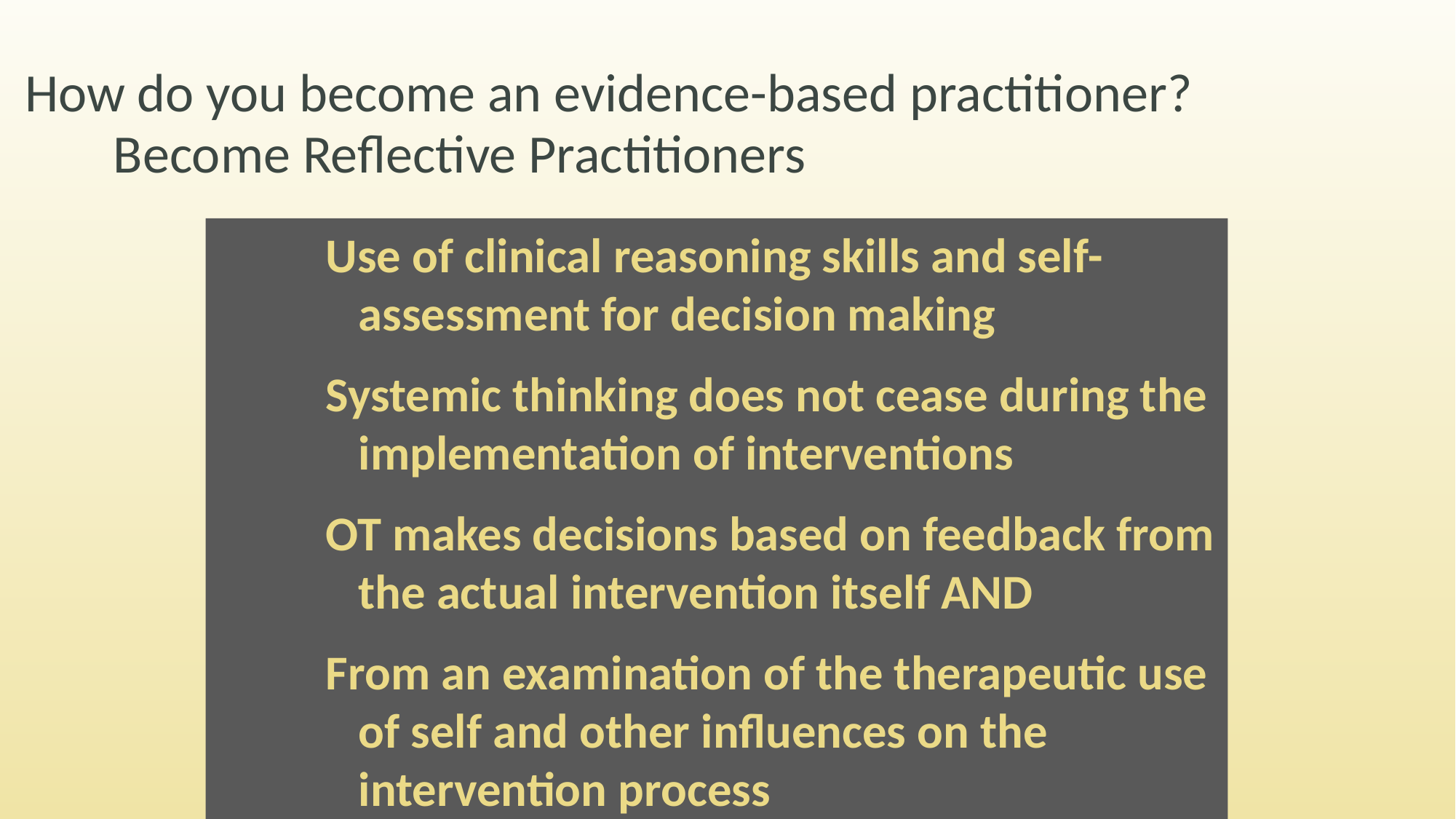

# How do you become an evidence-based practitioner? Become Reflective Practitioners
	Use of clinical reasoning skills and self-	   	   assessment for decision making
	Systemic thinking does not cease during the 	   implementation of interventions
	OT makes decisions based on feedback from 	   the actual intervention itself AND
	From an examination of the therapeutic use 	   of self and other influences on the 	  	   	   intervention process